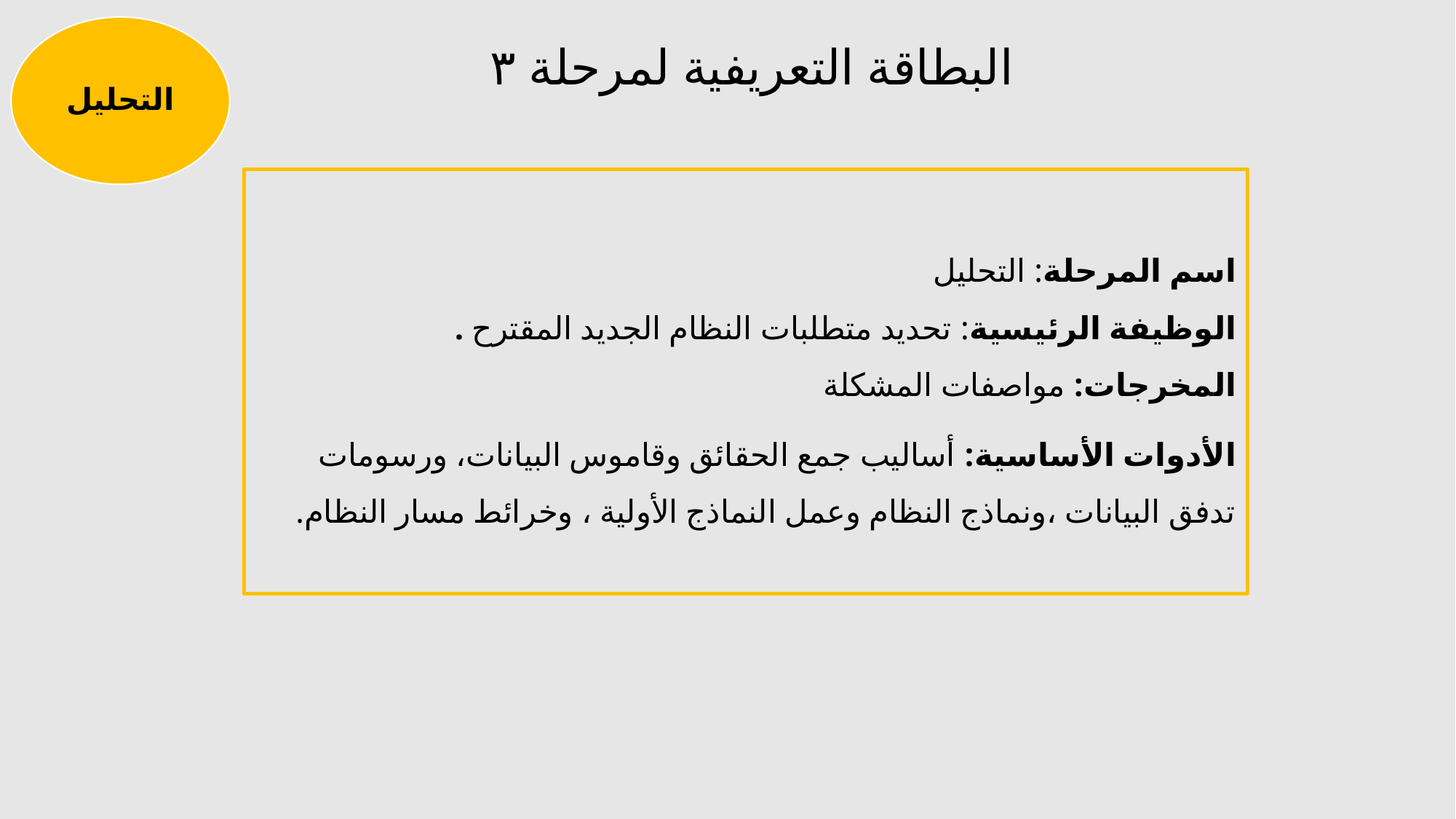

التحليل
# البطاقة التعريفية لمرحلة ٣
اسم المرحلة: التحليل
الوظيفة الرئيسية: تحديد متطلبات النظام الجديد المقترح .
المخرجات: مواصفات المشكلة
الأدوات الأساسية: أساليب جمع الحقائق وقاموس البيانات، ورسومات تدفق البيانات ،ونماذج النظام وعمل النماذج الأولية ، وخرائط مسار النظام.